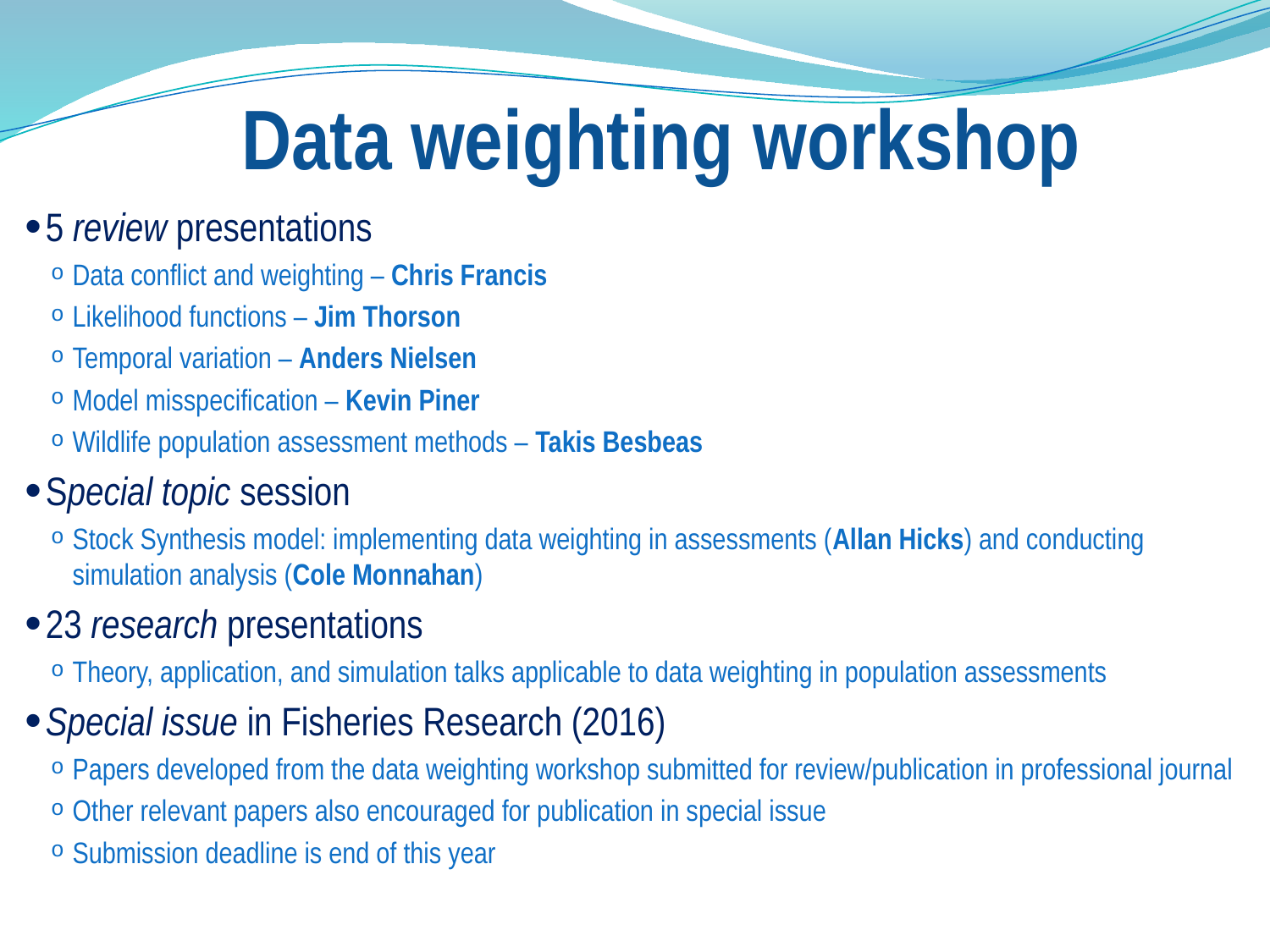

Data weighting workshop
5 review presentations
Data conflict and weighting – Chris Francis
Likelihood functions – Jim Thorson
Temporal variation – Anders Nielsen
Model misspecification – Kevin Piner
Wildlife population assessment methods – Takis Besbeas
Special topic session
Stock Synthesis model: implementing data weighting in assessments (Allan Hicks) and conducting simulation analysis (Cole Monnahan)
23 research presentations
Theory, application, and simulation talks applicable to data weighting in population assessments
Special issue in Fisheries Research (2016)
Papers developed from the data weighting workshop submitted for review/publication in professional journal
Other relevant papers also encouraged for publication in special issue
Submission deadline is end of this year